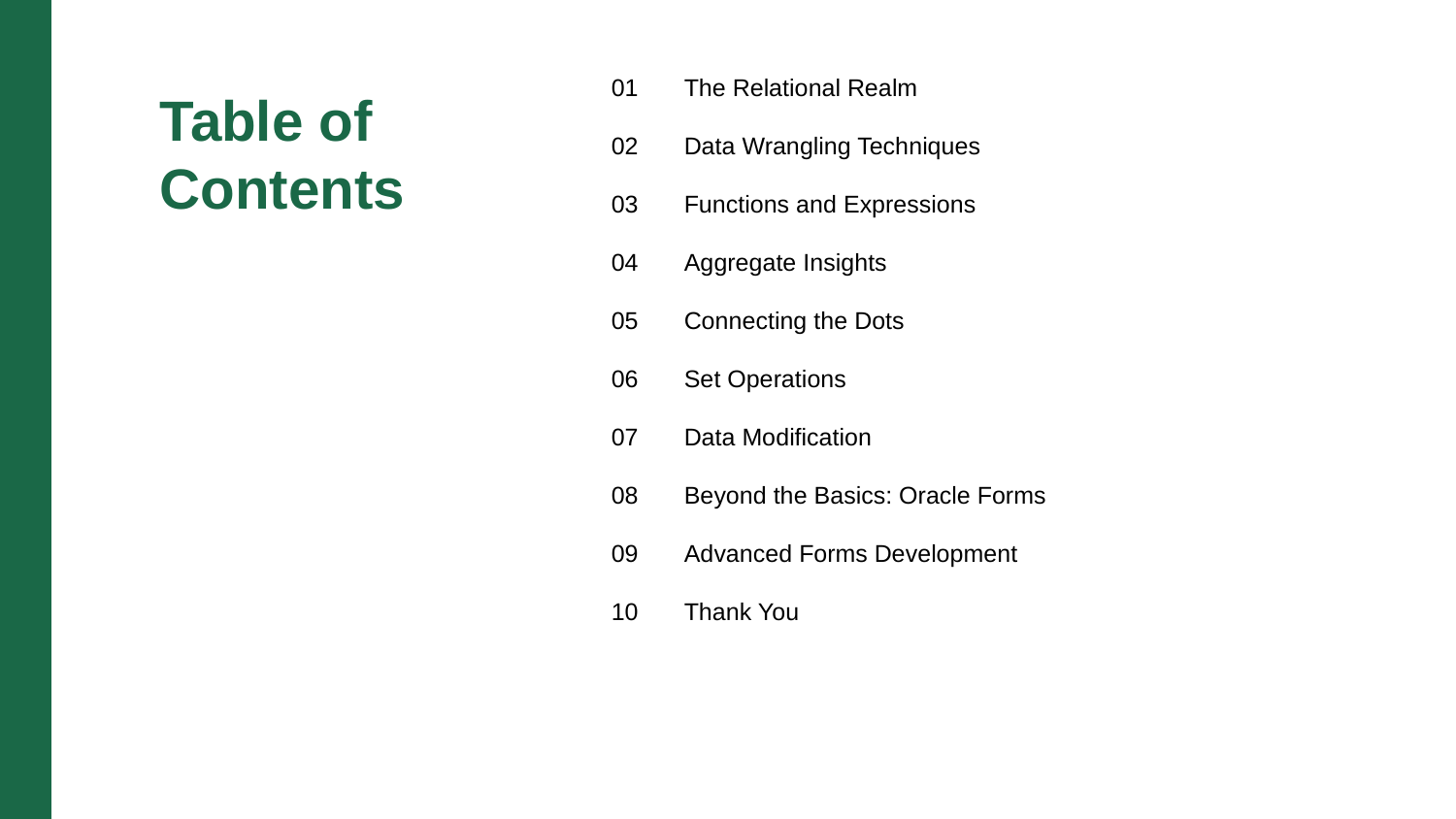

01
The Relational Realm
Table of Contents
02
Data Wrangling Techniques
03
Functions and Expressions
04
Aggregate Insights
05
Connecting the Dots
06
Set Operations
07
Data Modification
08
Beyond the Basics: Oracle Forms
09
Advanced Forms Development
10
Thank You